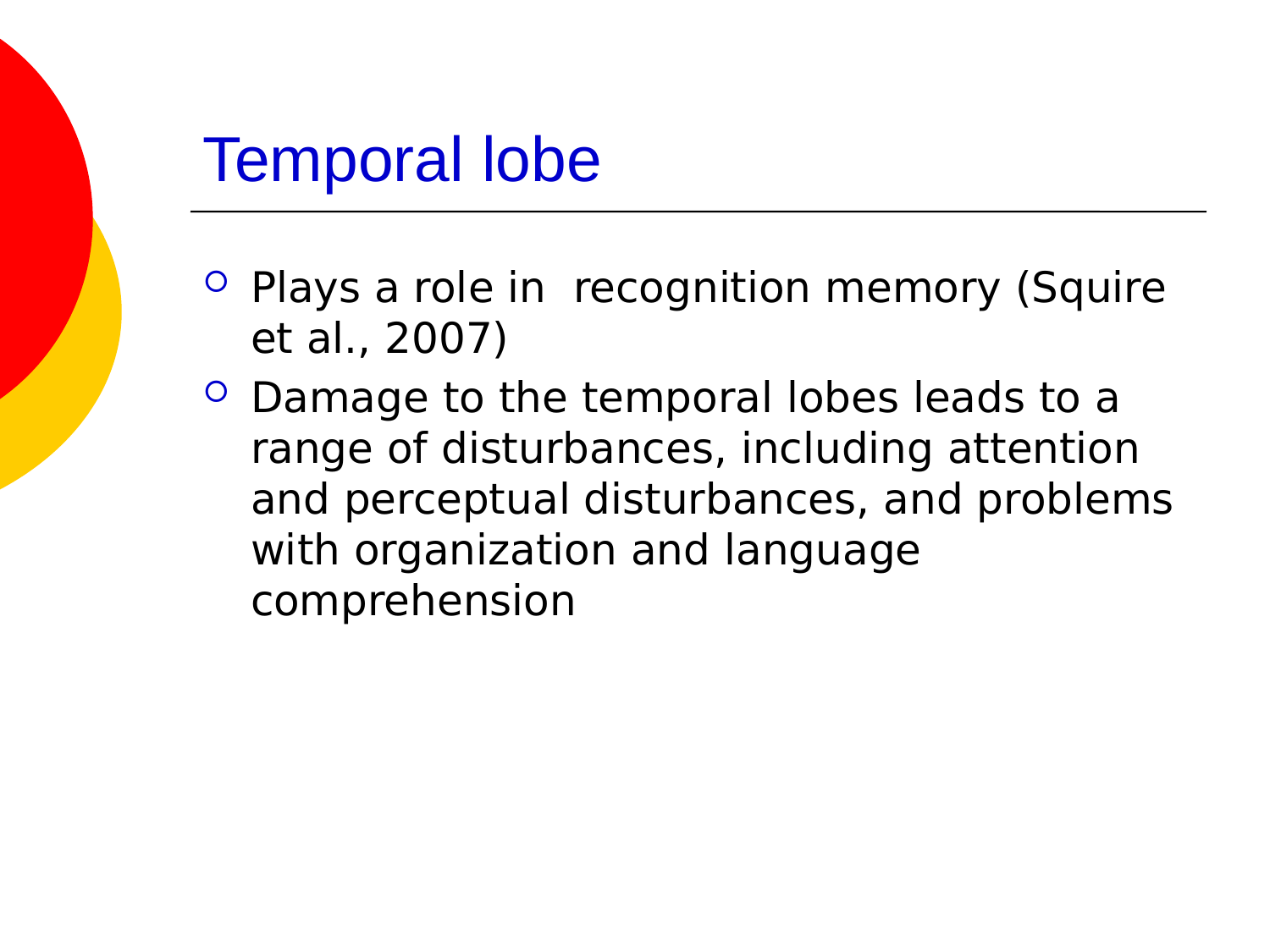

# Temporal lobe
Plays a role in  recognition memory (Squire et al., 2007)
Damage to the temporal lobes leads to a range of disturbances, including attention and perceptual disturbances, and problems with organization and language comprehension